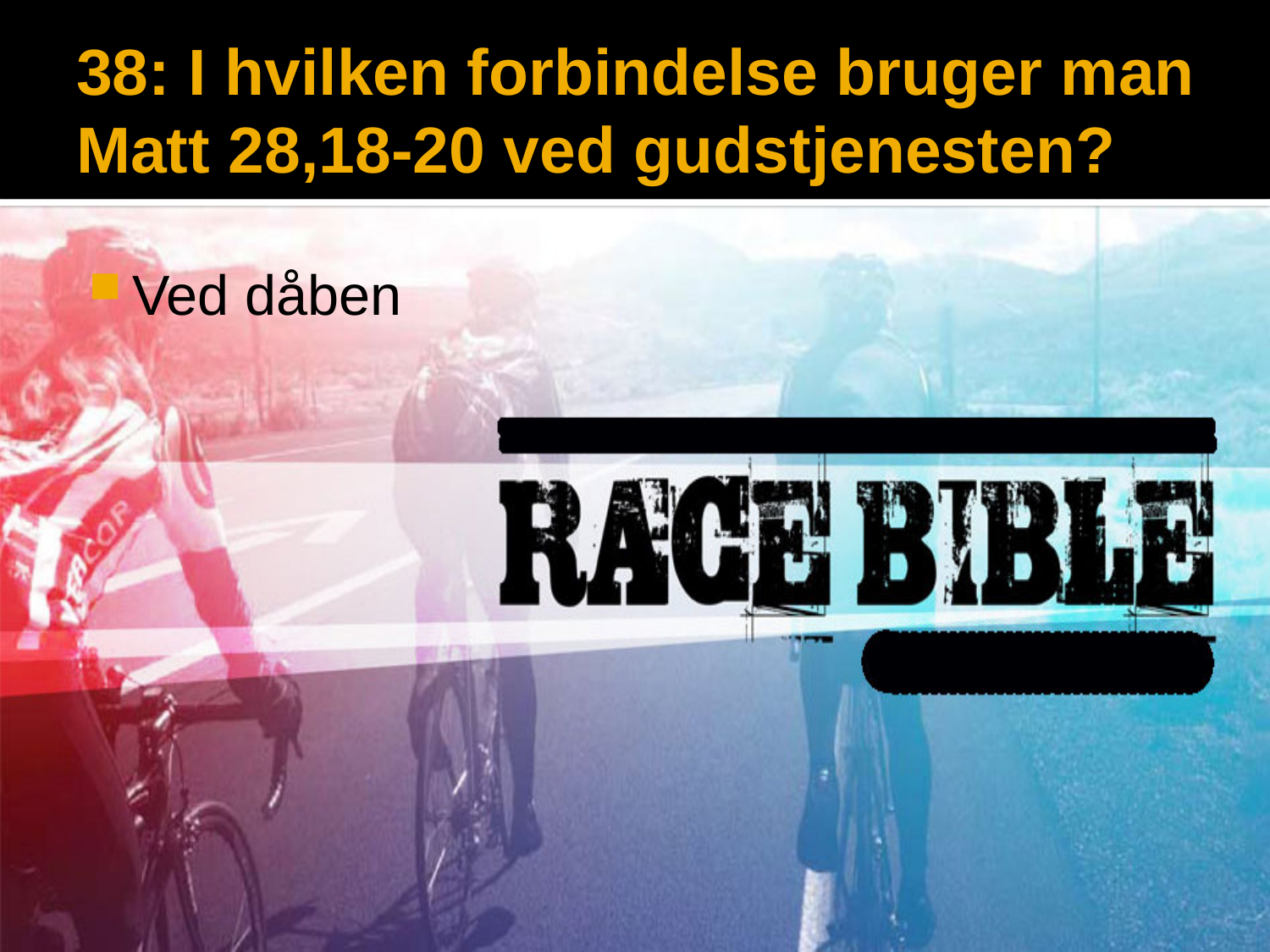

# 38: I hvilken forbindelse bruger man Matt 28,18-20 ved gudstjenesten?
Ved dåben